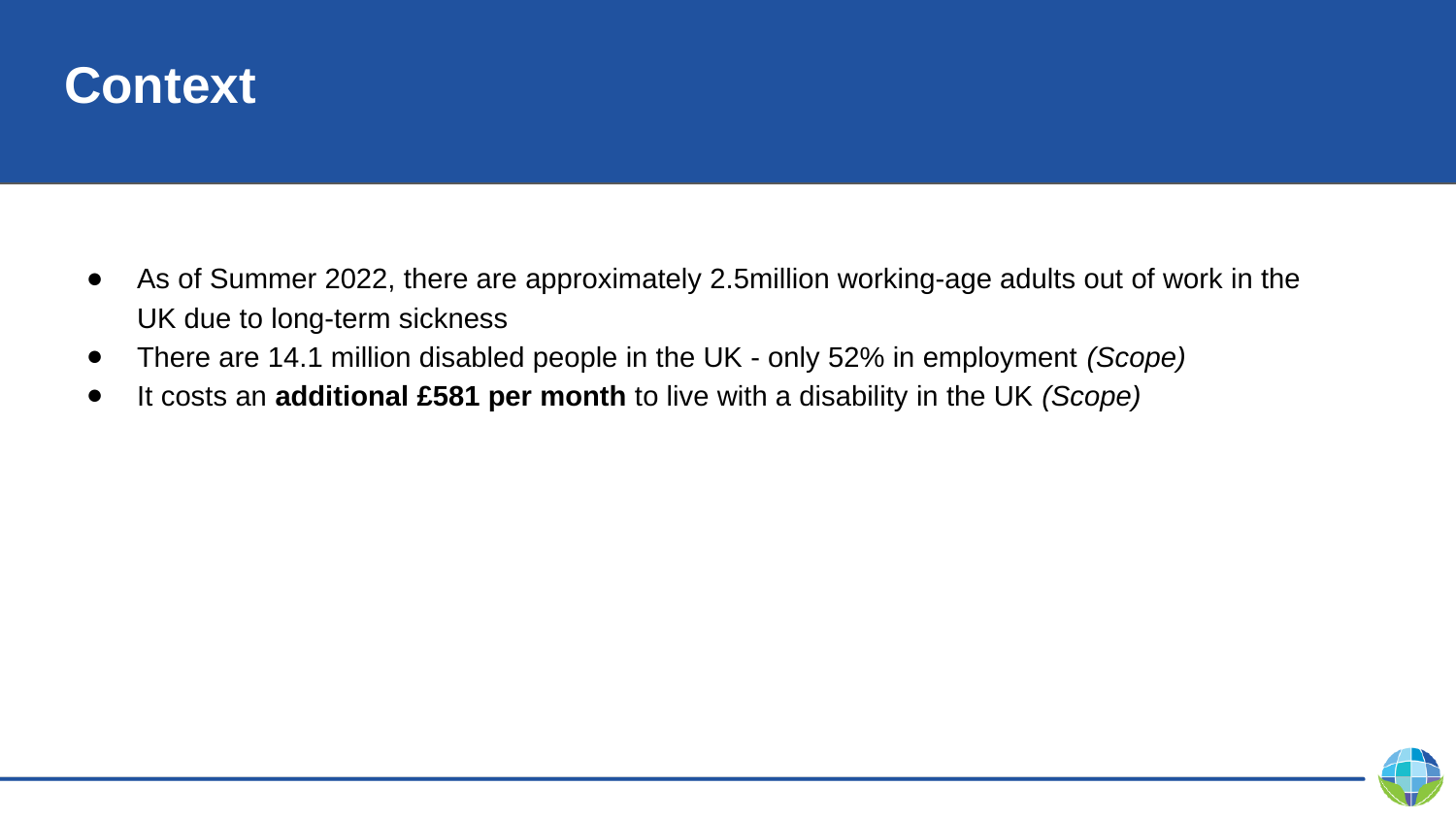

# Context

As of Summer 2022, there are approximately 2.5million working-age adults out of work in the UK due to long-term sickness
There are 14.1 million disabled people in the UK - only 52% in employment (Scope)
It costs an additional £581 per month to live with a disability in the UK (Scope)